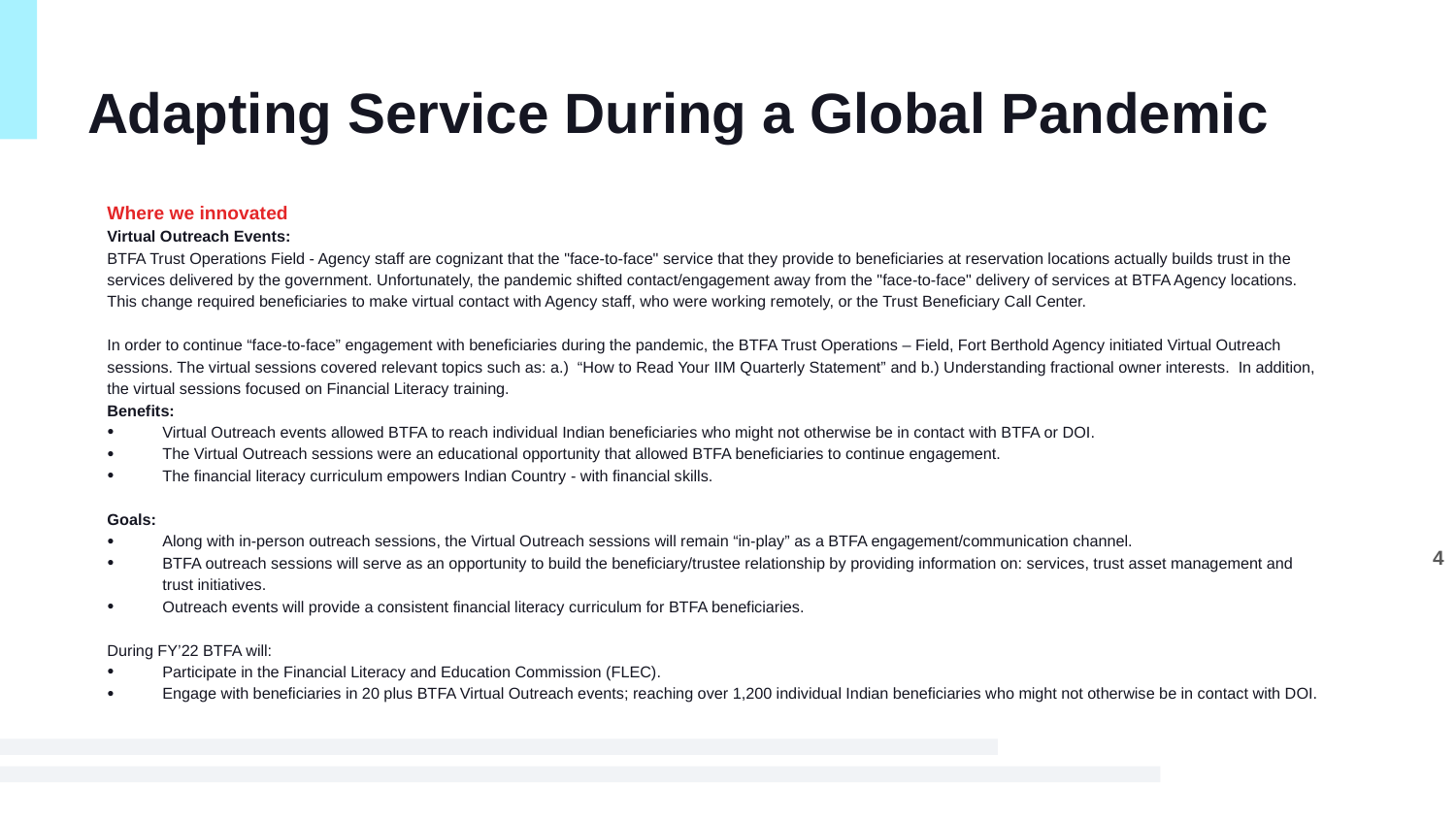

# Adapting Service During a Global Pandemic
Where we innovated
Virtual Outreach Events:
BTFA Trust Operations Field - Agency staff are cognizant that the "face-to-face" service that they provide to beneficiaries at reservation locations actually builds trust in the services delivered by the government. Unfortunately, the pandemic shifted contact/engagement away from the "face-to-face" delivery of services at BTFA Agency locations. This change required beneficiaries to make virtual contact with Agency staff, who were working remotely, or the Trust Beneficiary Call Center.

In order to continue “face-to-face” engagement with beneficiaries during the pandemic, the BTFA Trust Operations – Field, Fort Berthold Agency initiated Virtual Outreach sessions. The virtual sessions covered relevant topics such as: a.)  “How to Read Your IIM Quarterly Statement” and b.) Understanding fractional owner interests.  In addition, the virtual sessions focused on Financial Literacy training.
Benefits:
Virtual Outreach events allowed BTFA to reach individual Indian beneficiaries who might not otherwise be in contact with BTFA or DOI.
The Virtual Outreach sessions were an educational opportunity that allowed BTFA beneficiaries to continue engagement.
The financial literacy curriculum empowers Indian Country - with financial skills.

Goals:
Along with in-person outreach sessions, the Virtual Outreach sessions will remain “in-play” as a BTFA engagement/communication channel.
BTFA outreach sessions will serve as an opportunity to build the beneficiary/trustee relationship by providing information on: services, trust asset management and trust initiatives.
Outreach events will provide a consistent financial literacy curriculum for BTFA beneficiaries.

During FY’22 BTFA will:
Participate in the Financial Literacy and Education Commission (FLEC).
Engage with beneficiaries in 20 plus BTFA Virtual Outreach events; reaching over 1,200 individual Indian beneficiaries who might not otherwise be in contact with DOI.

4